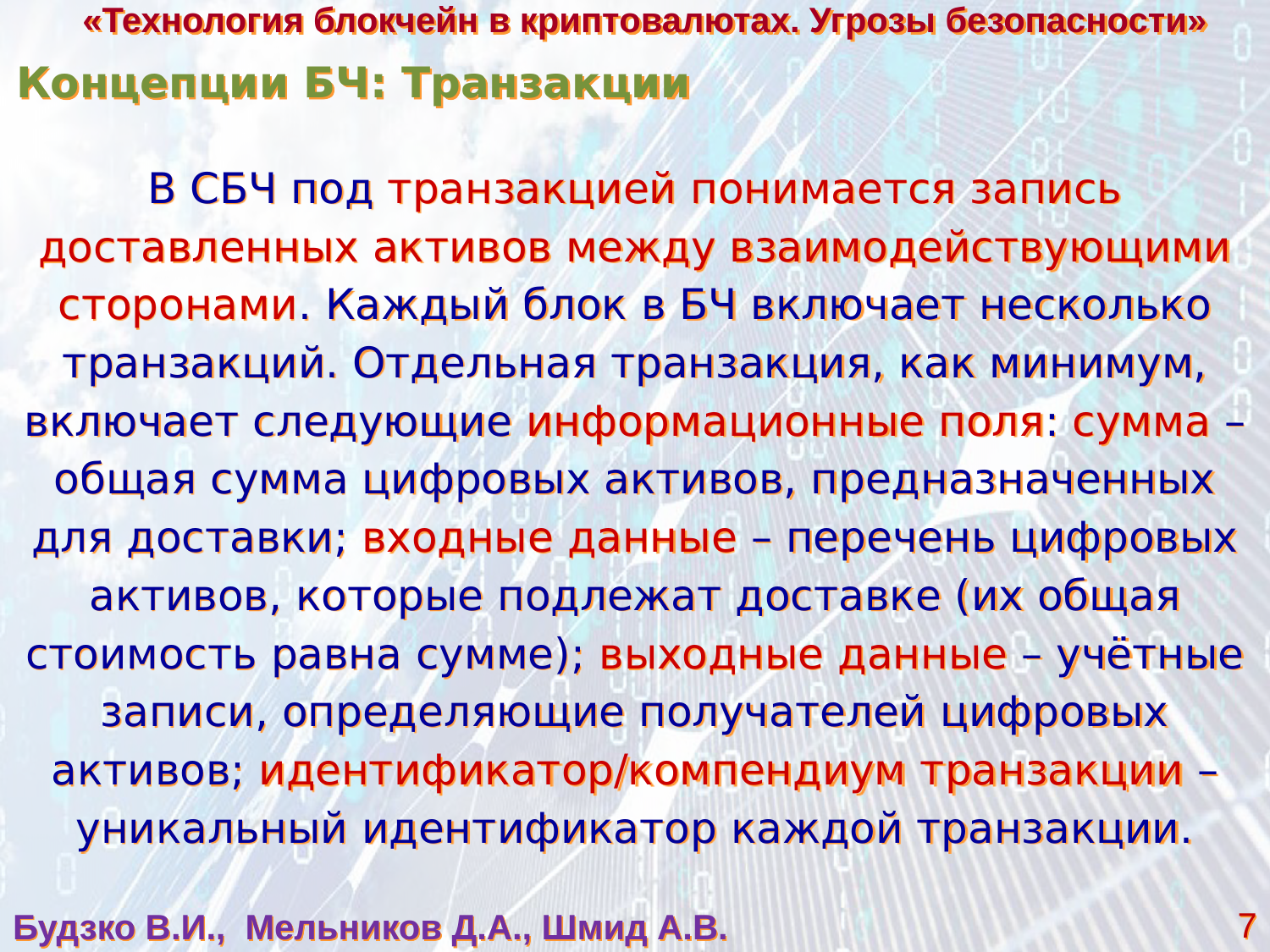

«Технология блокчейн в криптовалютах. Угрозы безопасности»
Концепции БЧ: Транзакции
В СБЧ под транзакцией понимается запись доставленных активов между взаимодействующими сторонами. Каждый блок в БЧ включает несколько транзакций. Отдельная транзакция, как ми­нимум, включает следующие информационные поля: сумма – общая сумма цифровых активов, предназначенных для доставки; входные данные – перечень цифровых активов, которые подлежат доставке (их общая стоимость равна сумме); выходные данные – учётные записи, определяющие получателей цифровых активов; идентификатор/компендиум транзакции – уникальный идентификатор каждой транзакции.
Будзко В.И.,  Мельников Д.А., Шмид А.В.
7